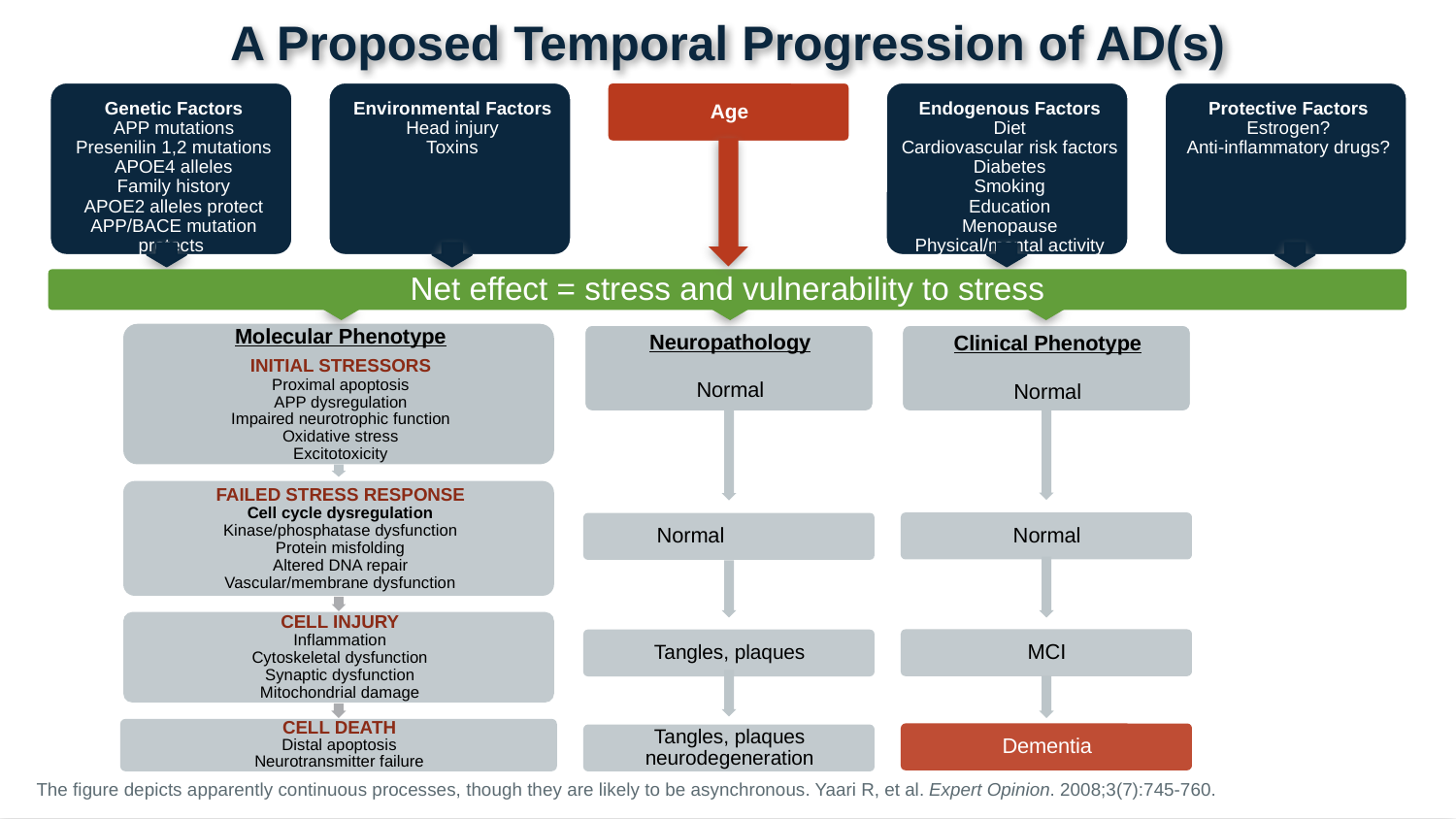

# A Proposed Temporal Progression of AD(s)
Genetic Factors
APP mutations
Presenilin 1,2 mutations
APOE4 alleles
Family history
APOE2 alleles protect
APP/BACE mutation protects
Environmental Factors
Head injury
Toxins
Age
Endogenous Factors
Diet
Cardiovascular risk factors
Diabetes
Smoking
Education
Menopause
Physical/mental activity
Protective Factors
Estrogen?
Anti-inflammatory drugs?

Net effect = stress and vulnerability to stress

Molecular Phenotype
INITIAL STRESSORS
Proximal apoptosis
APP dysregulation
Impaired neurotrophic function
Oxidative stress
Excitotoxicity
FAILED STRESS RESPONSE
Cell cycle dysregulation
Kinase/phosphatase dysfunction
Protein misfolding
Altered DNA repair
Vascular/membrane dysfunction
CELL INJURY
Inflammation
Cytoskeletal dysfunction
Synaptic dysfunction
Mitochondrial damage
CELL DEATH
Distal apoptosis
Neurotransmitter failure
Neuropathology

Normal
Normal
Tangles, plaques
Tangles, plaques neurodegeneration
Clinical Phenotype

Normal
Normal
MCI
Dementia
The figure depicts apparently continuous processes, though they are likely to be asynchronous. Yaari R, et al. Expert Opinion. 2008;3(7):745-760.